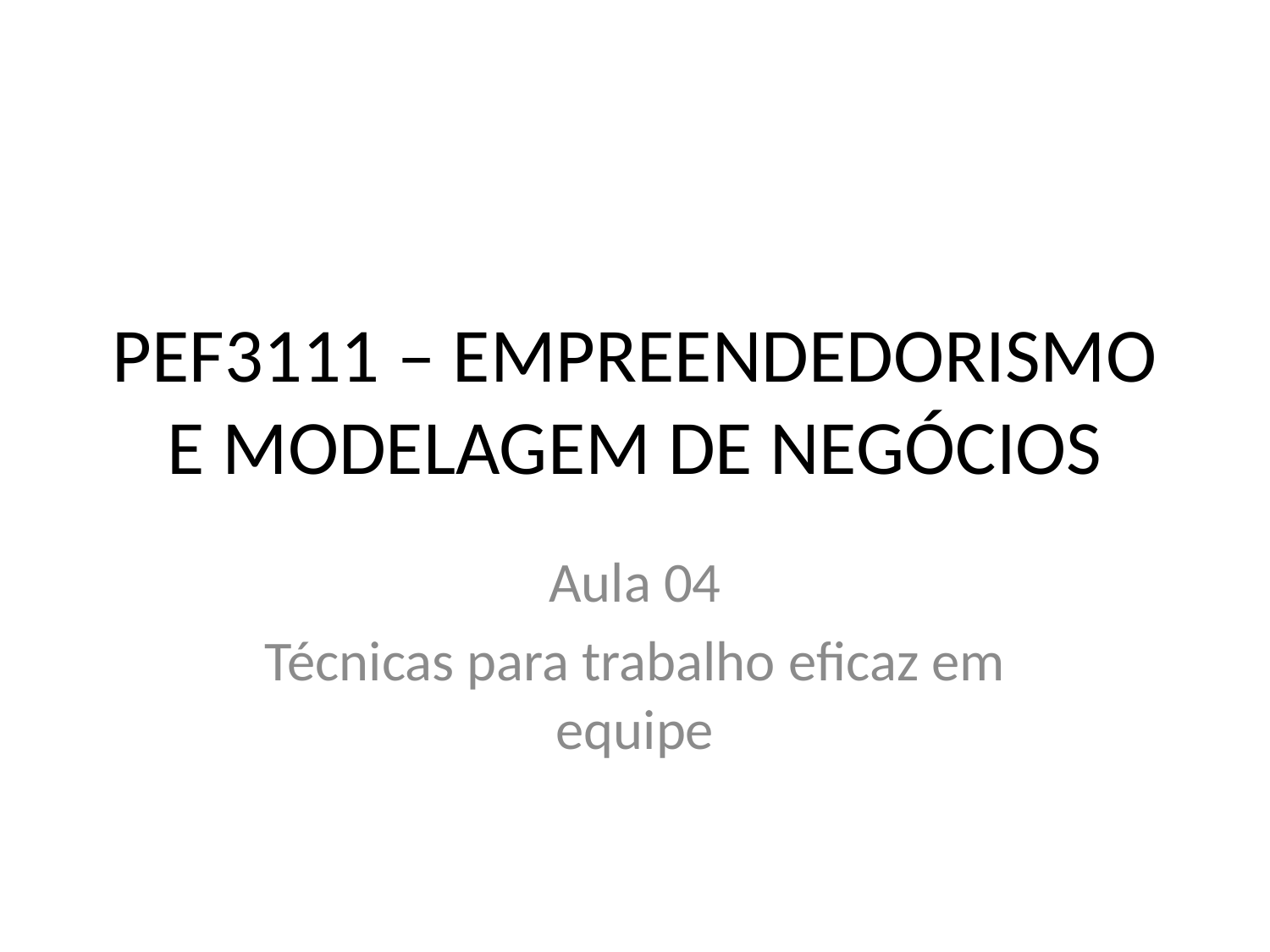

# PEF3111 – EMPREENDEDORISMO E MODELAGEM DE NEGÓCIOS
Aula 04
Técnicas para trabalho eficaz em equipe